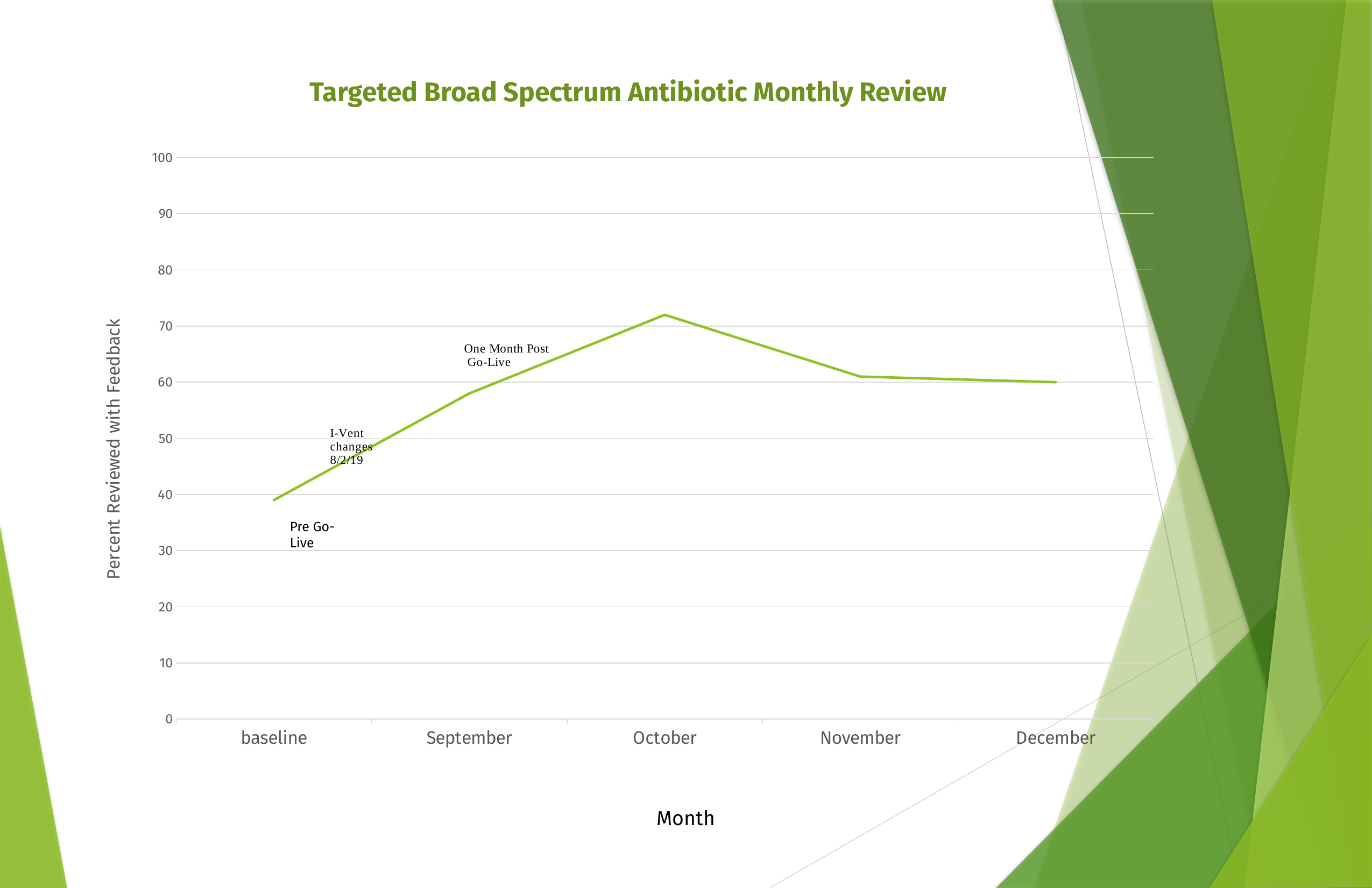

Targeted Broad Spectrum Antibiotic Monthly Review

### Chart

| Category | Targeted Medications |
|---|---|
| baseline | 39.0 |
| September | 58.0 |
| October | 72.0 |
| November | 61.0 |
| December | 60.0 |
Pre Go-Live
Month